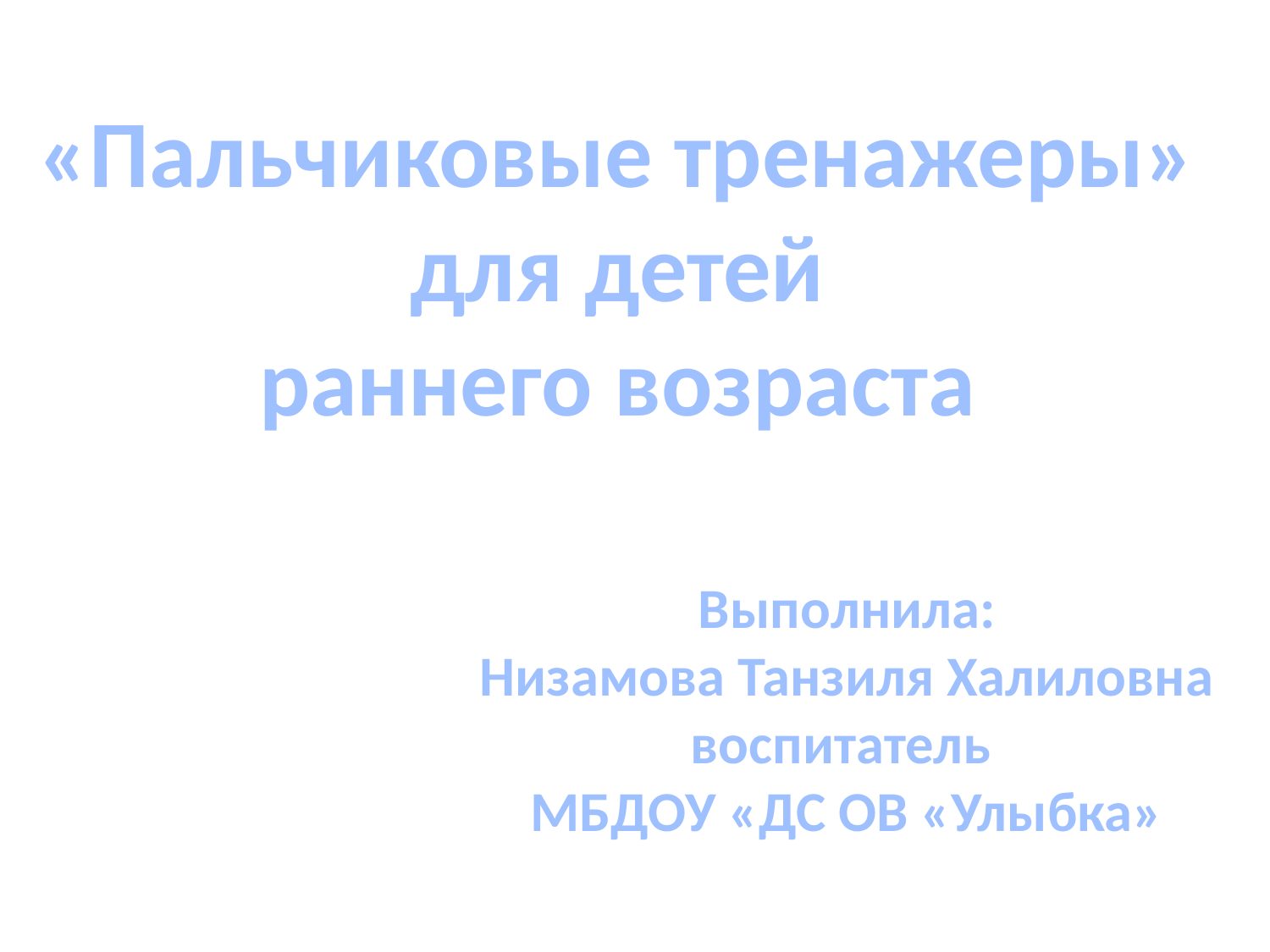

#
«Пальчиковые тренажеры»
для детей
раннего возраста
Выполнила:
Низамова Танзиля Халиловна
воспитатель
МБДОУ «ДС ОВ «Улыбка»